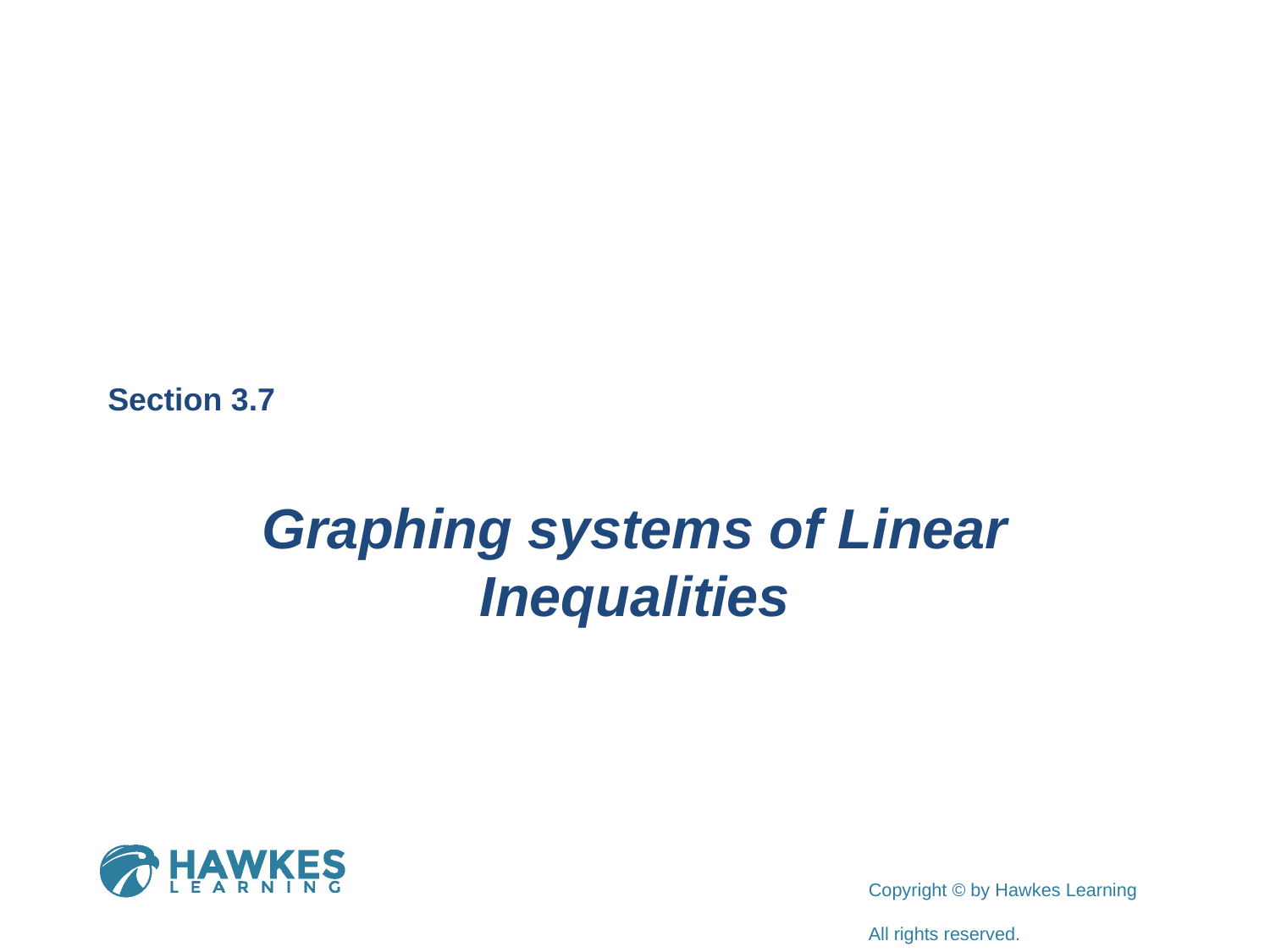

Section 3.7
Graphing systems of Linear Inequalities